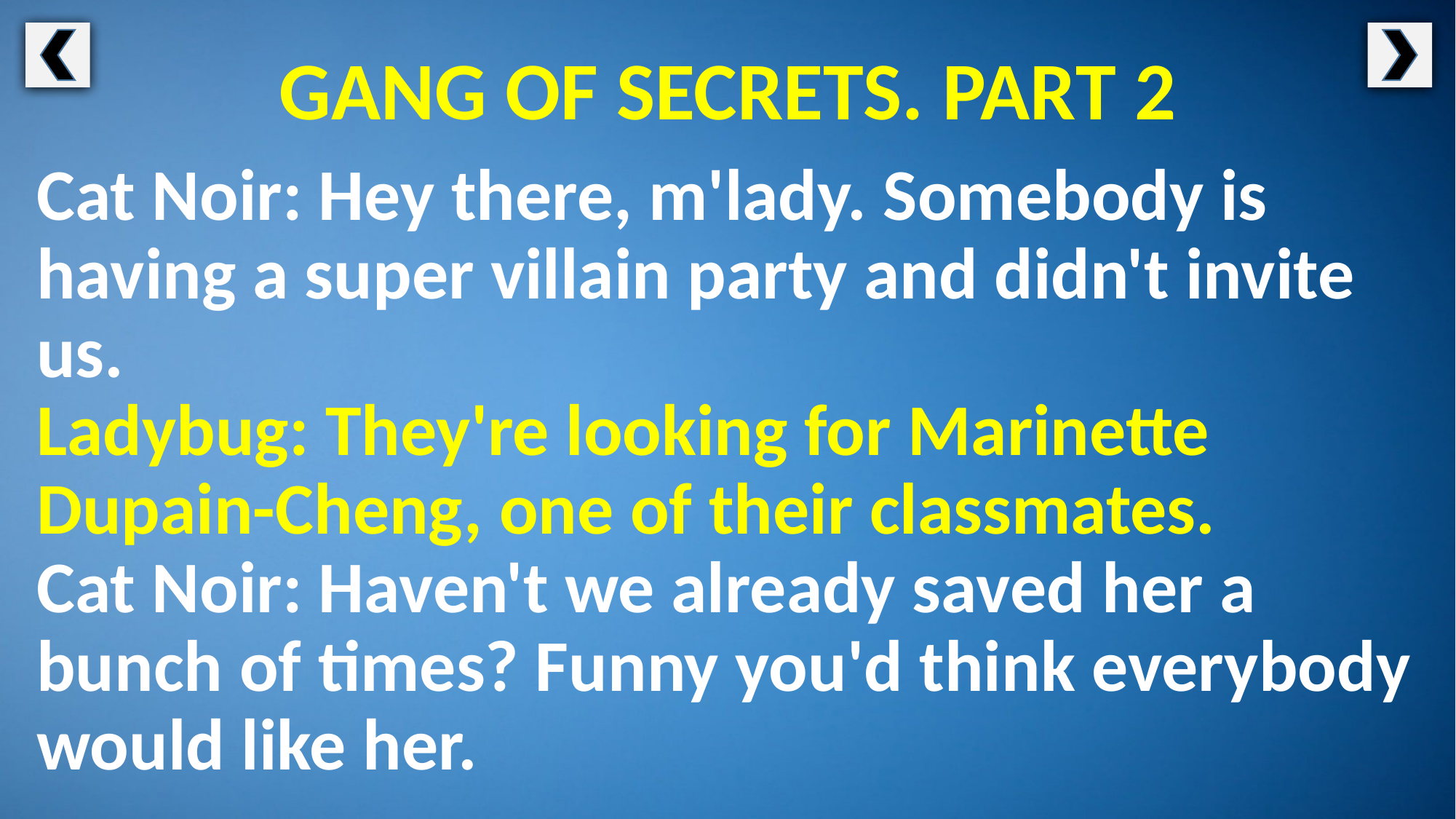

GANG OF SECRETS. PART 2
Cat Noir: Hey there, m'lady. Somebody is having a super villain party and didn't invite us.
Ladybug: They're looking for Marinette Dupain-Cheng, one of their classmates.
Cat Noir: Haven't we already saved her a bunch of times? Funny you'd think everybody would like her.